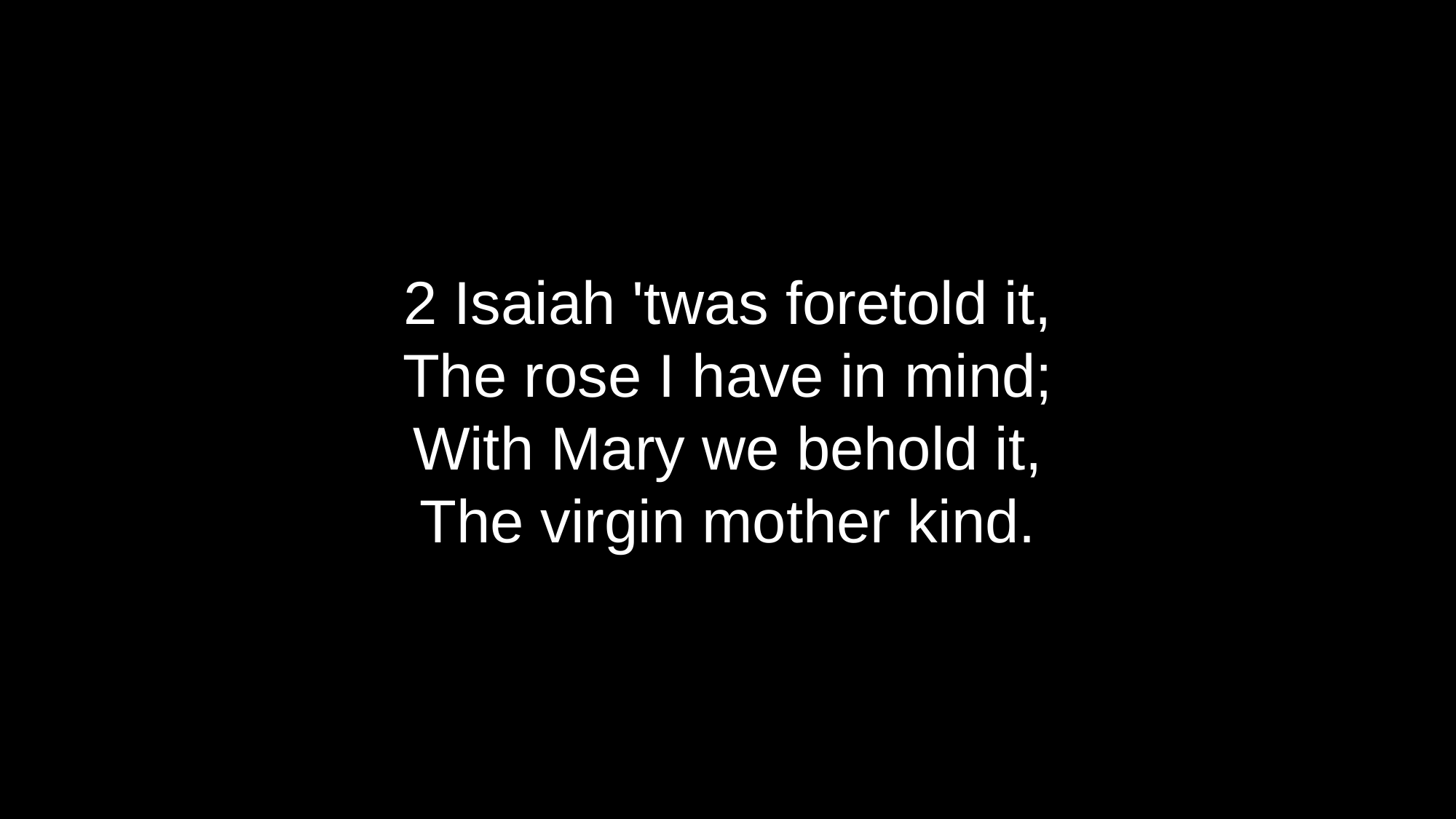

2 Isaiah 'twas foretold it,
The rose I have in mind;
With Mary we behold it,
The virgin mother kind.